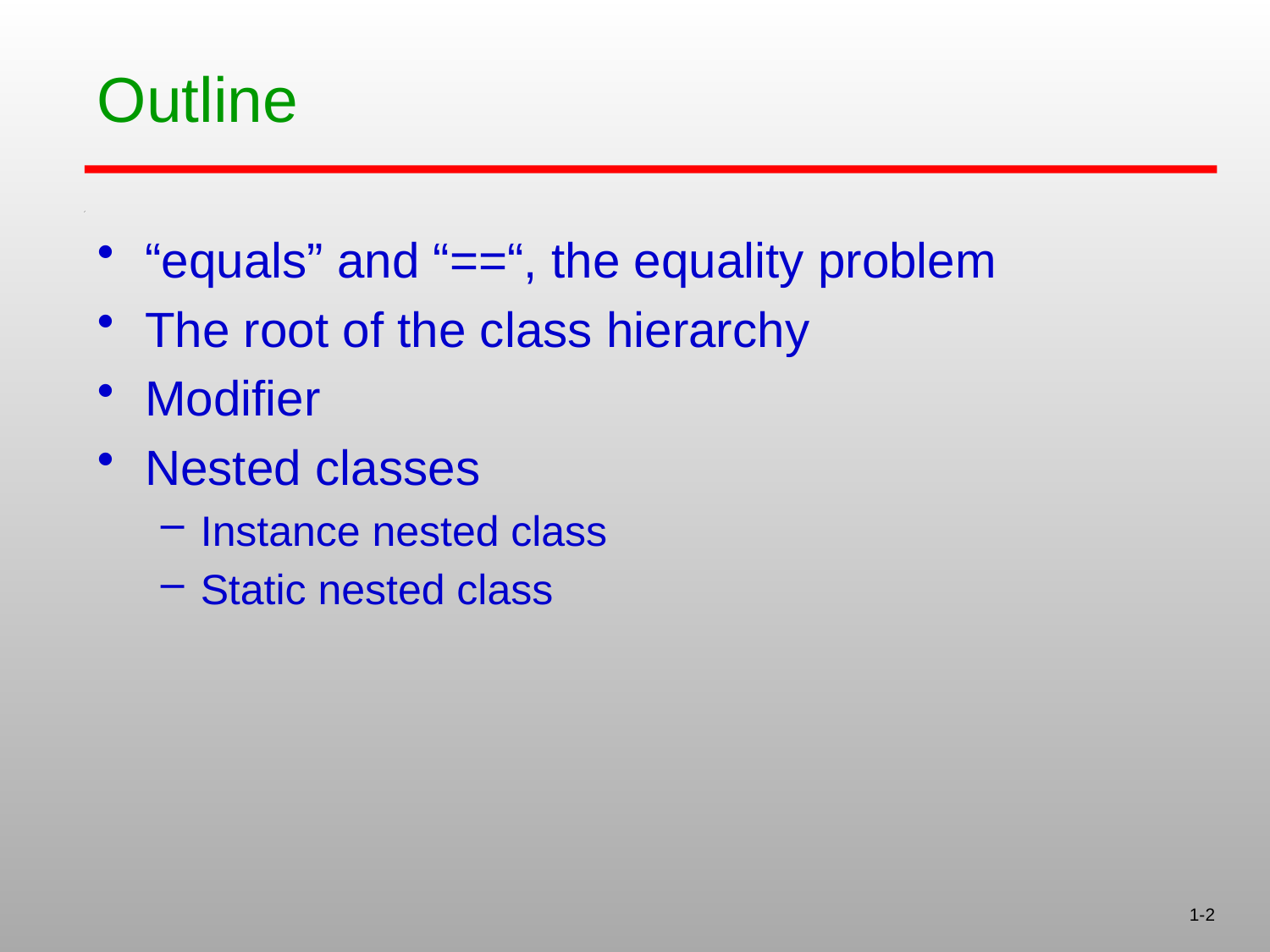

# Outline
“equals” and “==“, the equality problem
The root of the class hierarchy
Modifier
Nested classes
Instance nested class
Static nested class
1-2